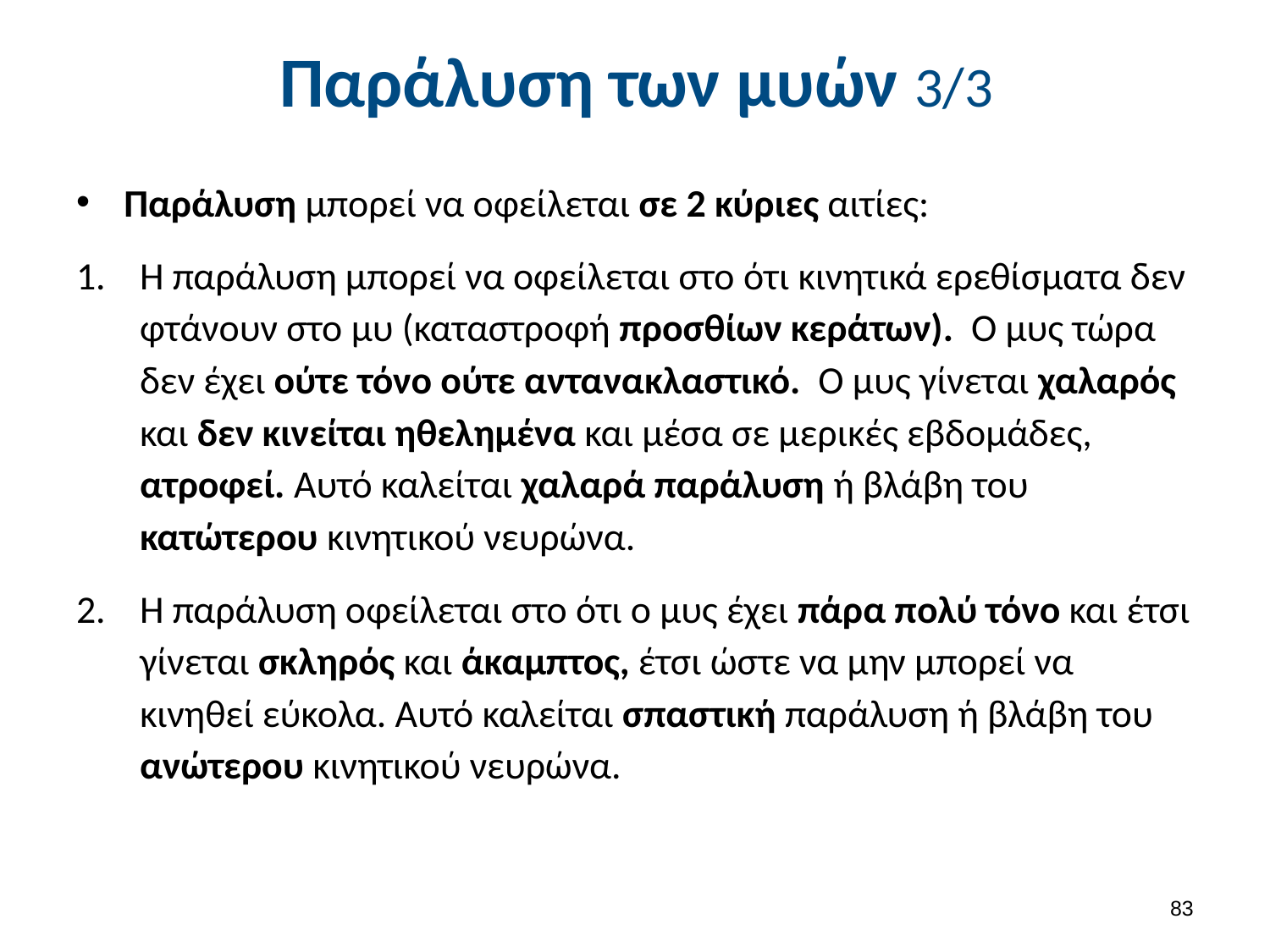

# Παράλυση των μυών 3/3
Παράλυση μπορεί να οφείλεται σε 2 κύριες αιτίες:
Η παράλυση μπορεί να οφείλεται στο ότι κινητικά ερεθίσματα δεν φτάνουν στο μυ (καταστροφή προσθίων κεράτων).  Ο μυς τώρα δεν έχει ούτε τόνο ούτε αντανακλαστικό.  Ο μυς γίνεται χαλαρός και δεν κινείται ηθελημένα και μέσα σε μερικές εβδομάδες, ατροφεί. Αυτό καλείται χαλαρά παράλυση ή βλάβη του κατώτερου κινητικού νευρώνα.
Η παράλυση οφείλεται στο ότι ο μυς έχει πάρα πολύ τόνο και έτσι γίνεται σκληρός και άκαμπτος, έτσι ώστε να μην μπορεί να κινηθεί εύκολα. Αυτό καλείται σπαστική παράλυση ή βλάβη του ανώτερου κινητικού νευρώνα.
83